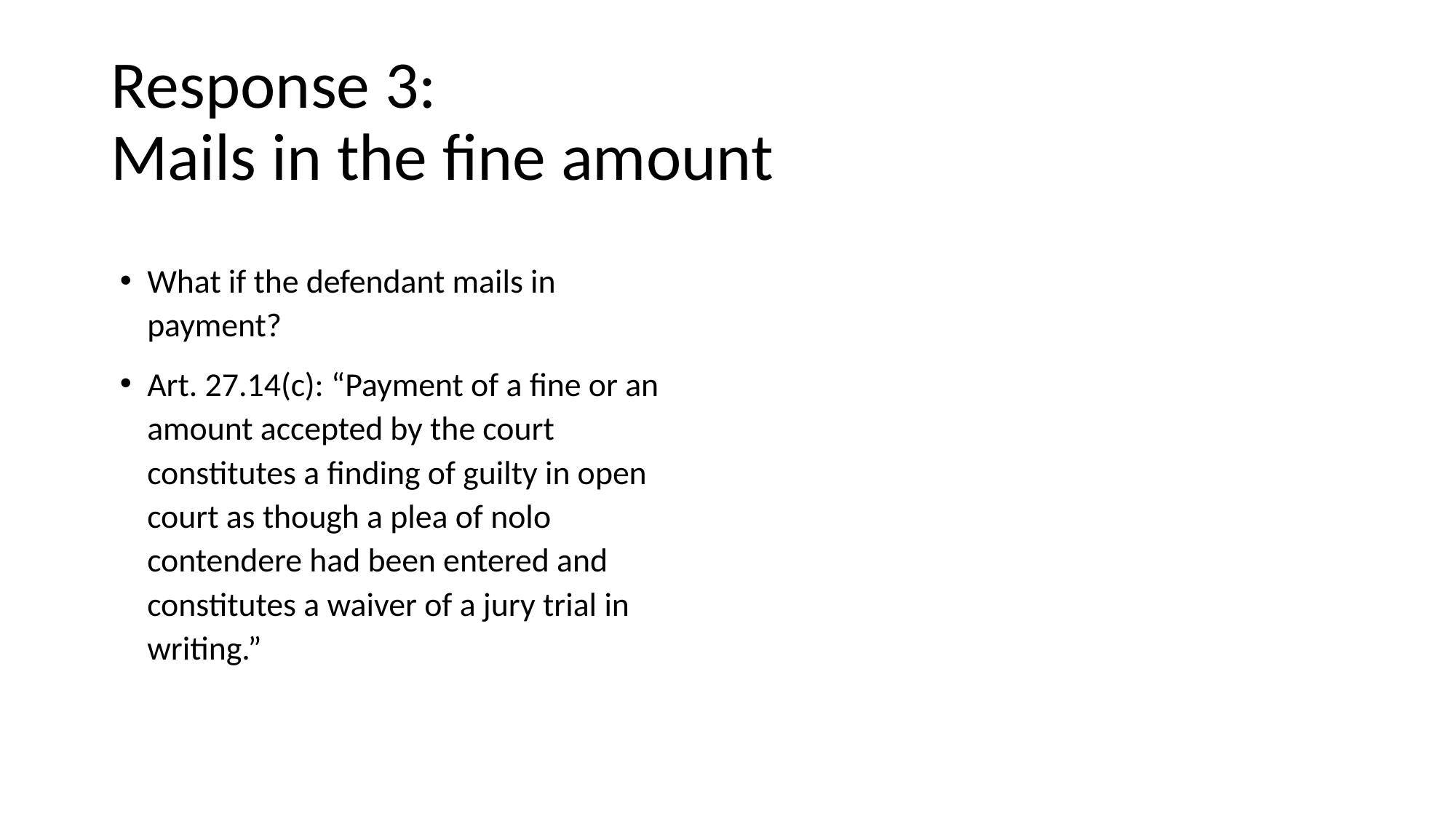

# Response 3: Mails in the fine amount
What if the defendant mails in payment?
Art. 27.14(c): “Payment of a fine or an amount accepted by the court constitutes a finding of guilty in open court as though a plea of nolo contendere had been entered and constitutes a waiver of a jury trial in writing.”